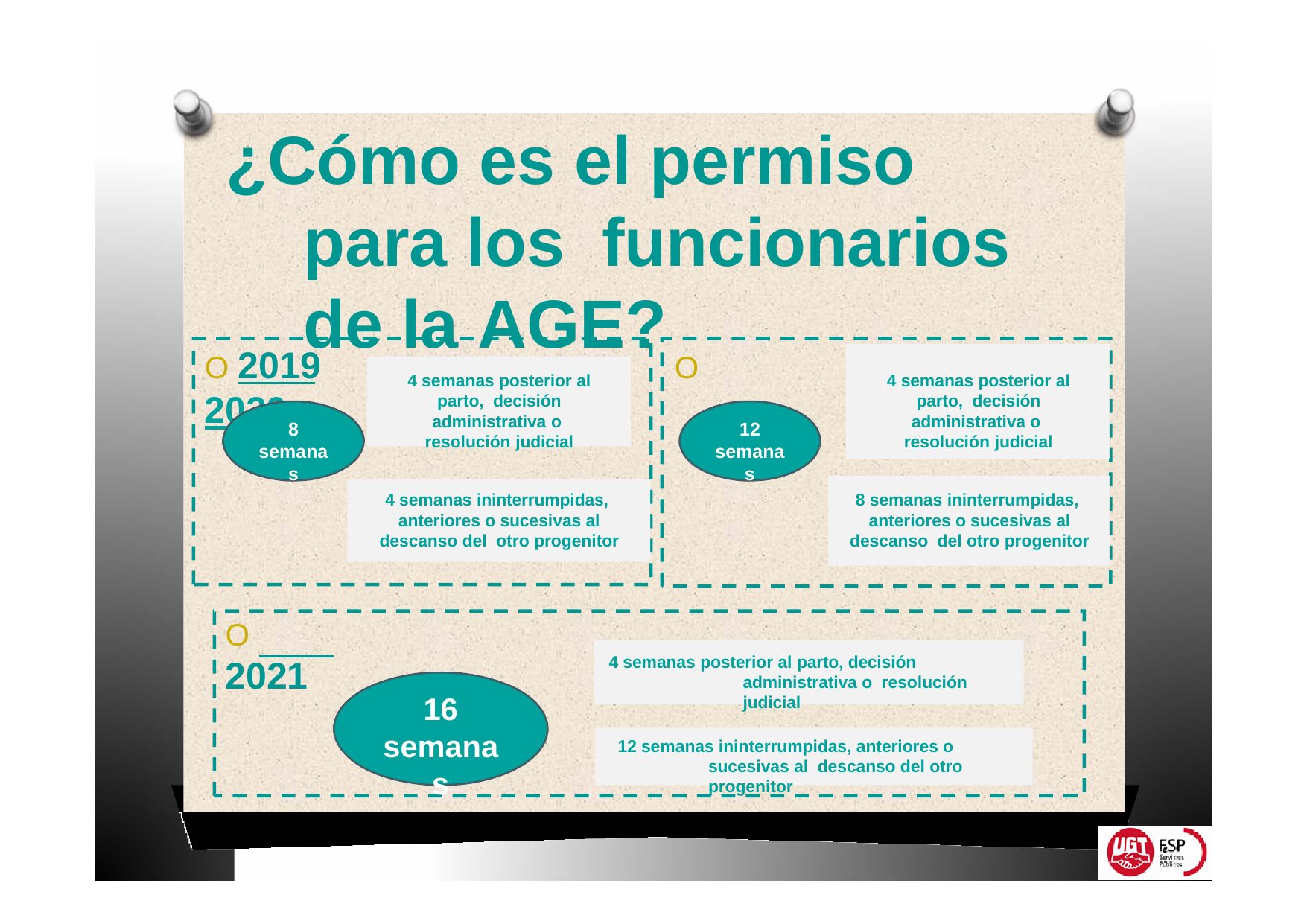

# ¿Cómo es el permiso para los  funcionarios de la AGE?

O 2019	O 2020

4 semanas posterior al parto,  decisión administrativa o  resolución judicial
4 semanas posterior al parto,  decisión administrativa o  resolución judicial

8
semanas
12
semanas

4 semanas ininterrumpidas,  anteriores o sucesivas al descanso del  otro progenitor
8 semanas ininterrumpidas,  anteriores o sucesivas al descanso  del otro progenitor

O 2021

4 semanas posterior al parto, decisión administrativa o  resolución judicial

16
semanas

12 semanas ininterrumpidas, anteriores o sucesivas al  descanso del otro progenitor